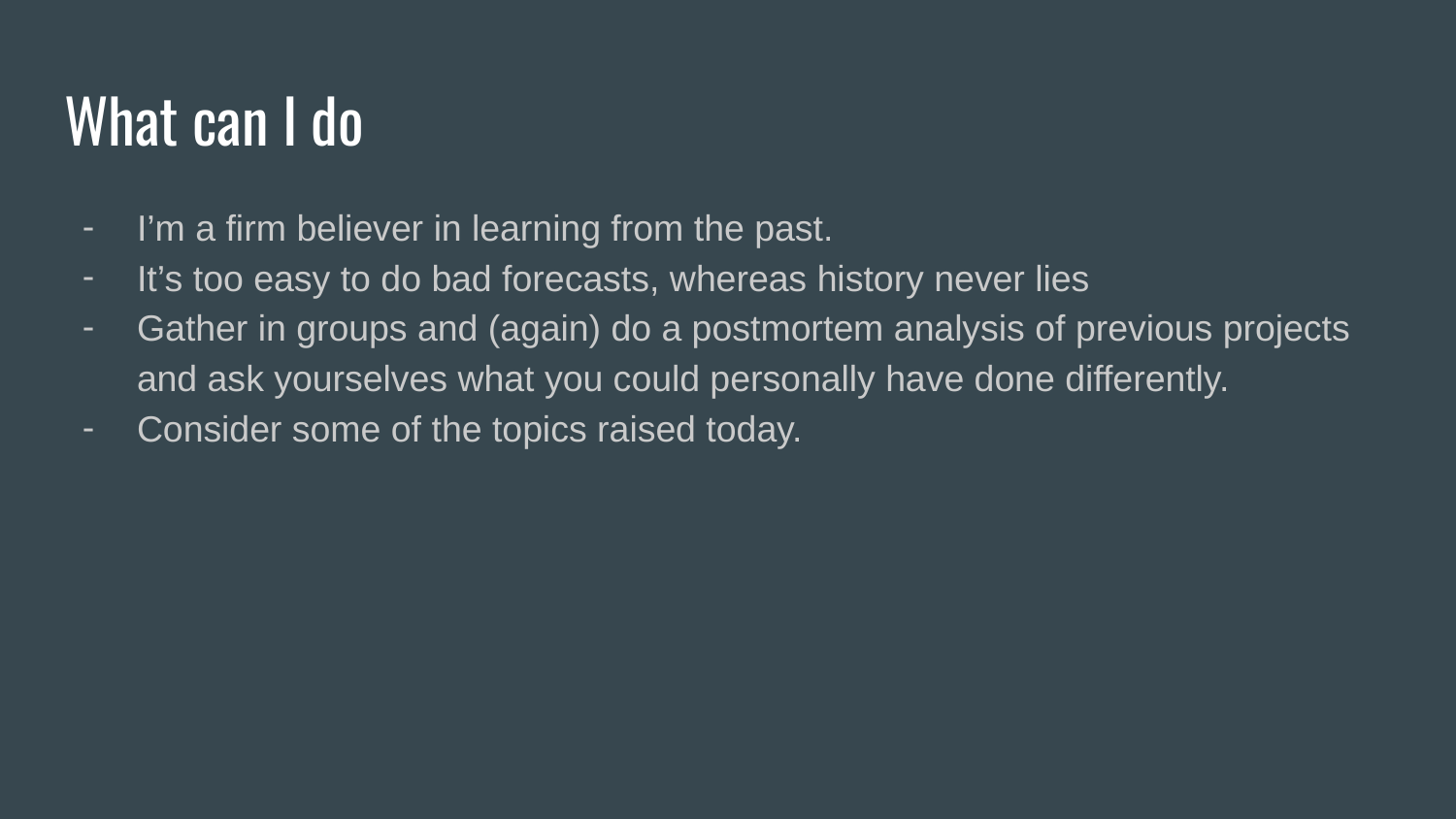

# What can I do
I’m a firm believer in learning from the past.
It’s too easy to do bad forecasts, whereas history never lies
Gather in groups and (again) do a postmortem analysis of previous projects and ask yourselves what you could personally have done differently.
Consider some of the topics raised today.